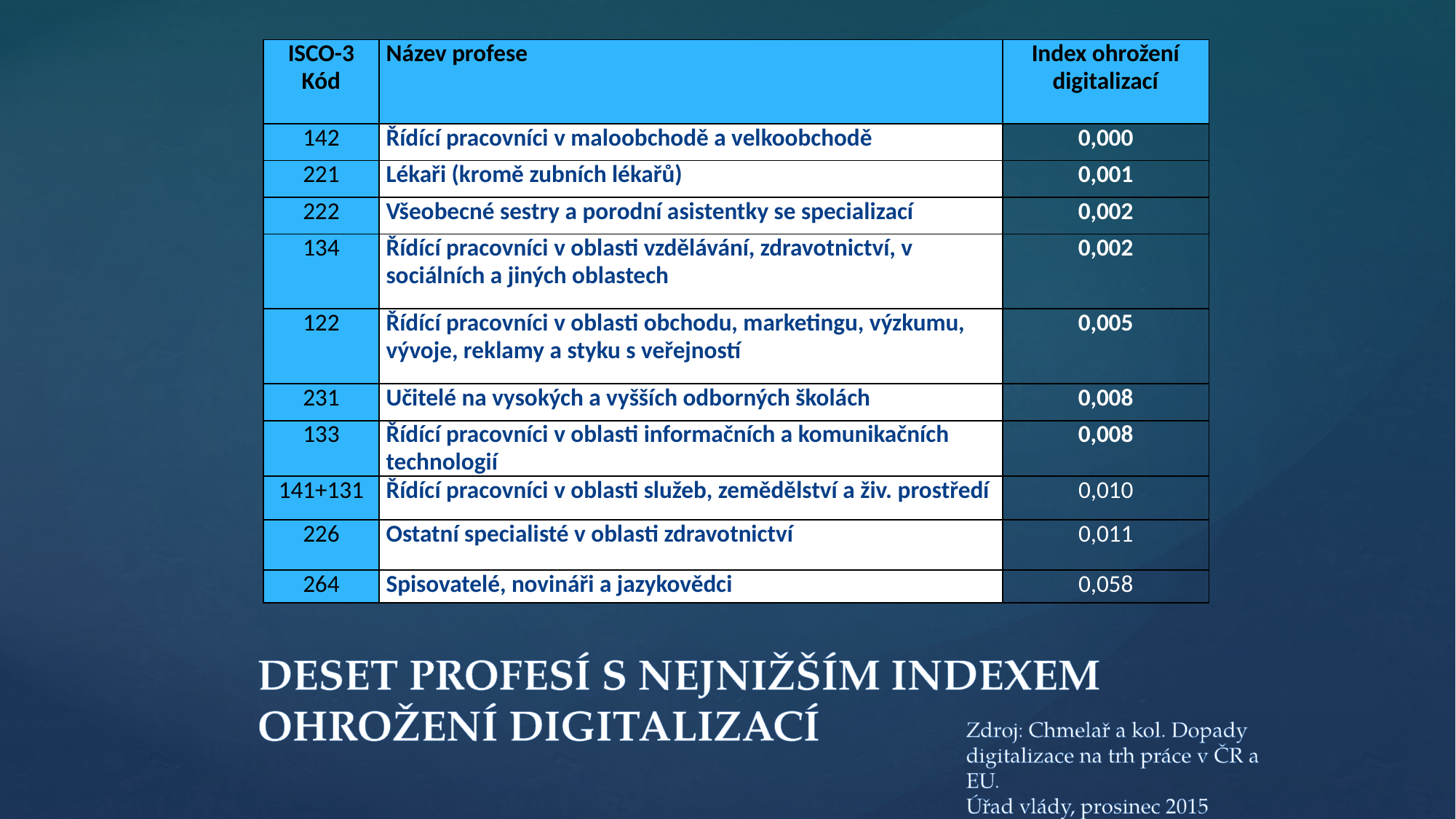

| ISCO-3 Kód | Název profese | Index ohrožení digitalizací |
| --- | --- | --- |
| 142 | Řídící pracovníci v maloobchodě a velkoobchodě | 0,000 |
| 221 | Lékaři (kromě zubních lékařů) | 0,001 |
| 222 | Všeobecné sestry a porodní asistentky se specializací | 0,002 |
| 134 | Řídící pracovníci v oblasti vzdělávání, zdravotnictví, v sociálních a jiných oblastech | 0,002 |
| 122 | Řídící pracovníci v oblasti obchodu, marketingu, výzkumu, vývoje, reklamy a styku s veřejností | 0,005 |
| 231 | Učitelé na vysokých a vyšších odborných školách | 0,008 |
| 133 | Řídící pracovníci v oblasti informačních a komunikačních technologií | 0,008 |
| 141+131 | Řídící pracovníci v oblasti služeb, zemědělství a živ. prostředí | 0,010 |
| 226 | Ostatní specialisté v oblasti zdravotnictví | 0,011 |
| 264 | Spisovatelé, novináři a jazykovědci | 0,058 |
# DESET PROFESÍ S NEJNIŽŠÍM INDEXEM OHROŽENÍ DIGITALIZACÍ
Zdroj: Chmelař a kol. Dopady digitalizace na trh práce v ČR a EU.
Úřad vlády, prosinec 2015